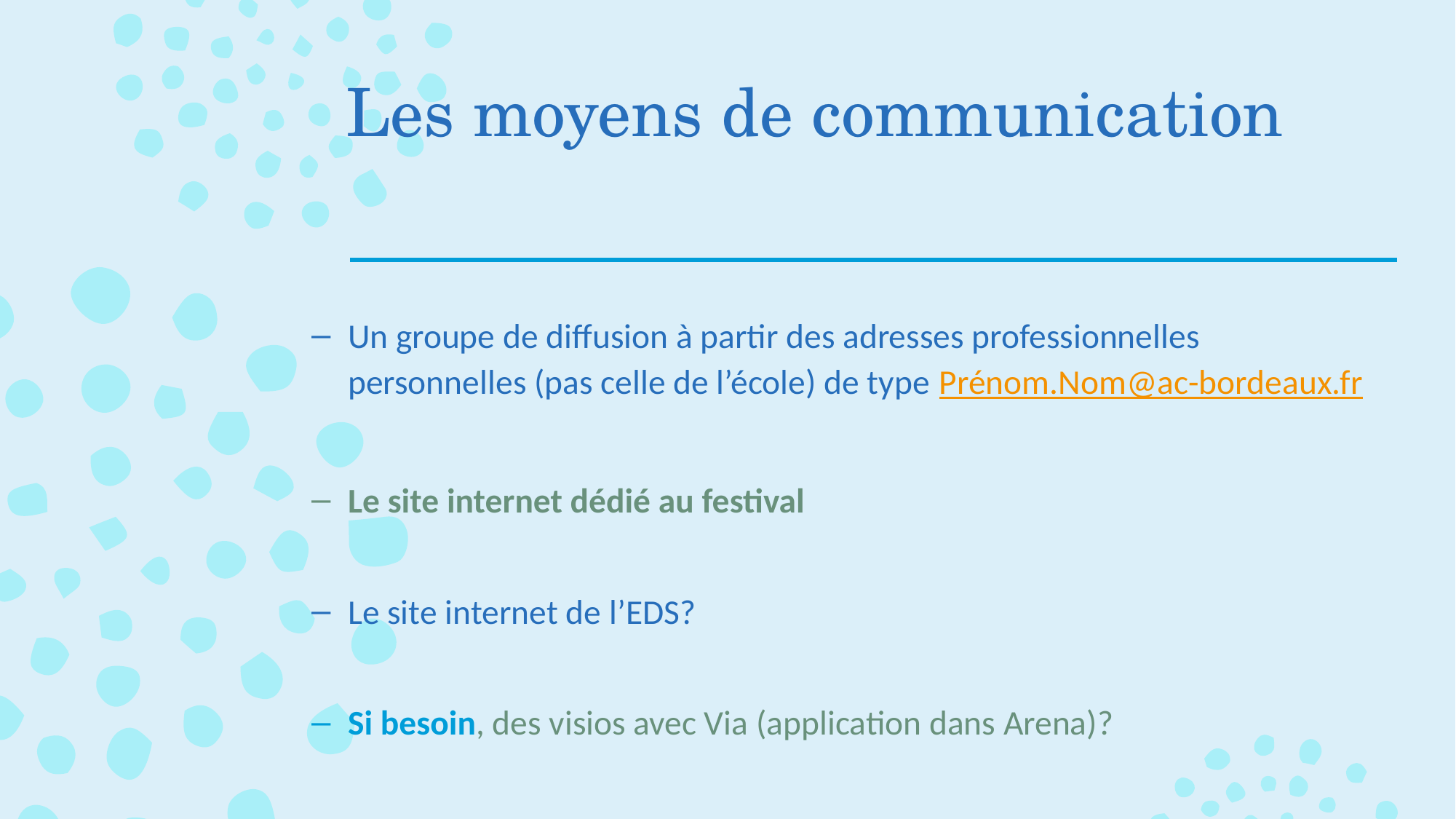

# Les moyens de communication
Un groupe de diffusion à partir des adresses professionnelles personnelles (pas celle de l’école) de type Prénom.Nom@ac-bordeaux.fr

Le site internet dédié au festival

Le site internet de l’EDS?

Si besoin, des visios avec Via (application dans Arena)?